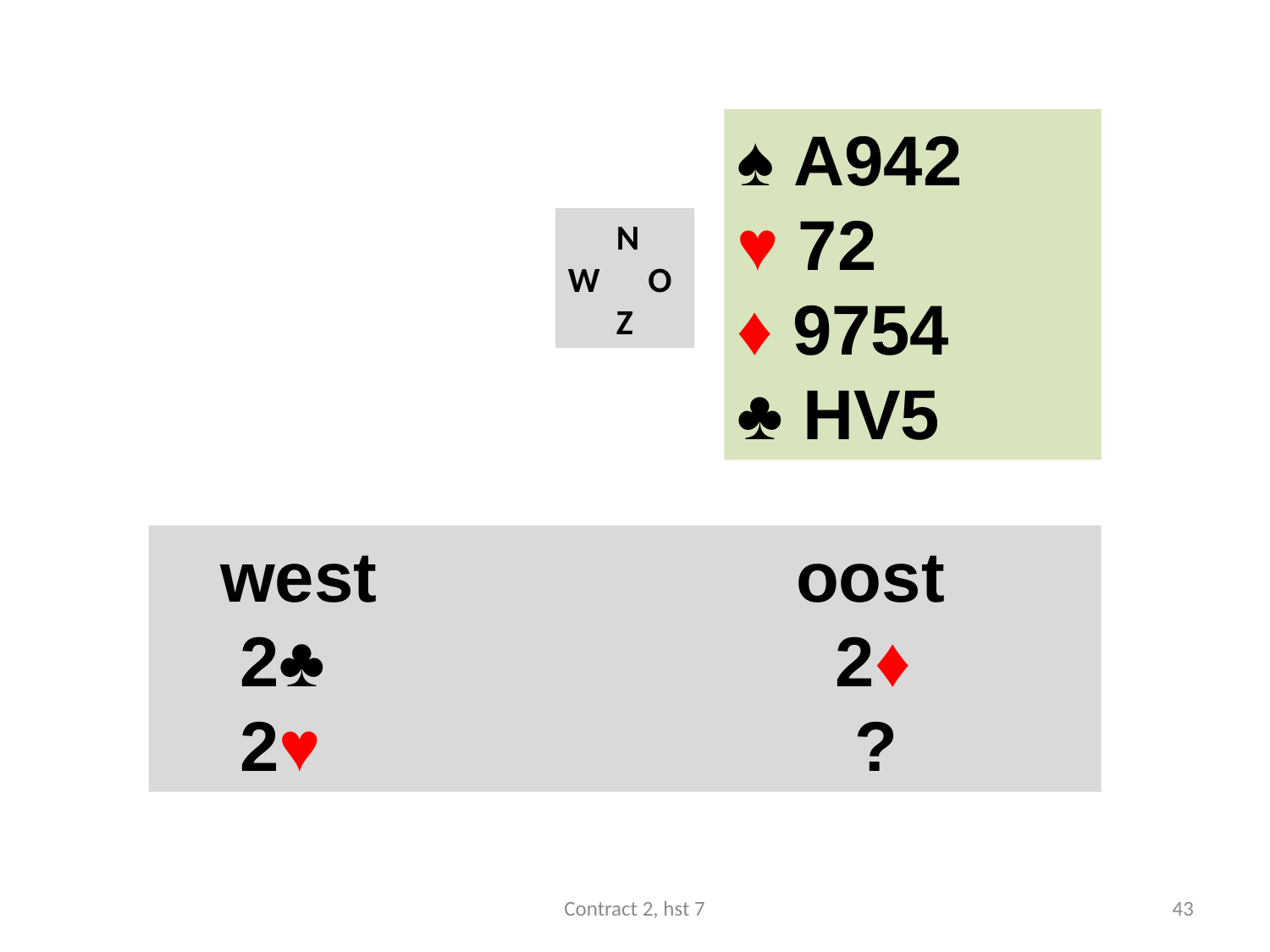

#
♠ A942
♥ 72
♦ 9754
♣ HV5
      N
W      O
      Z
   west				oost
    2♣ 				  2♦
    2♥ 				   ?

Contract 2, hst 7
43